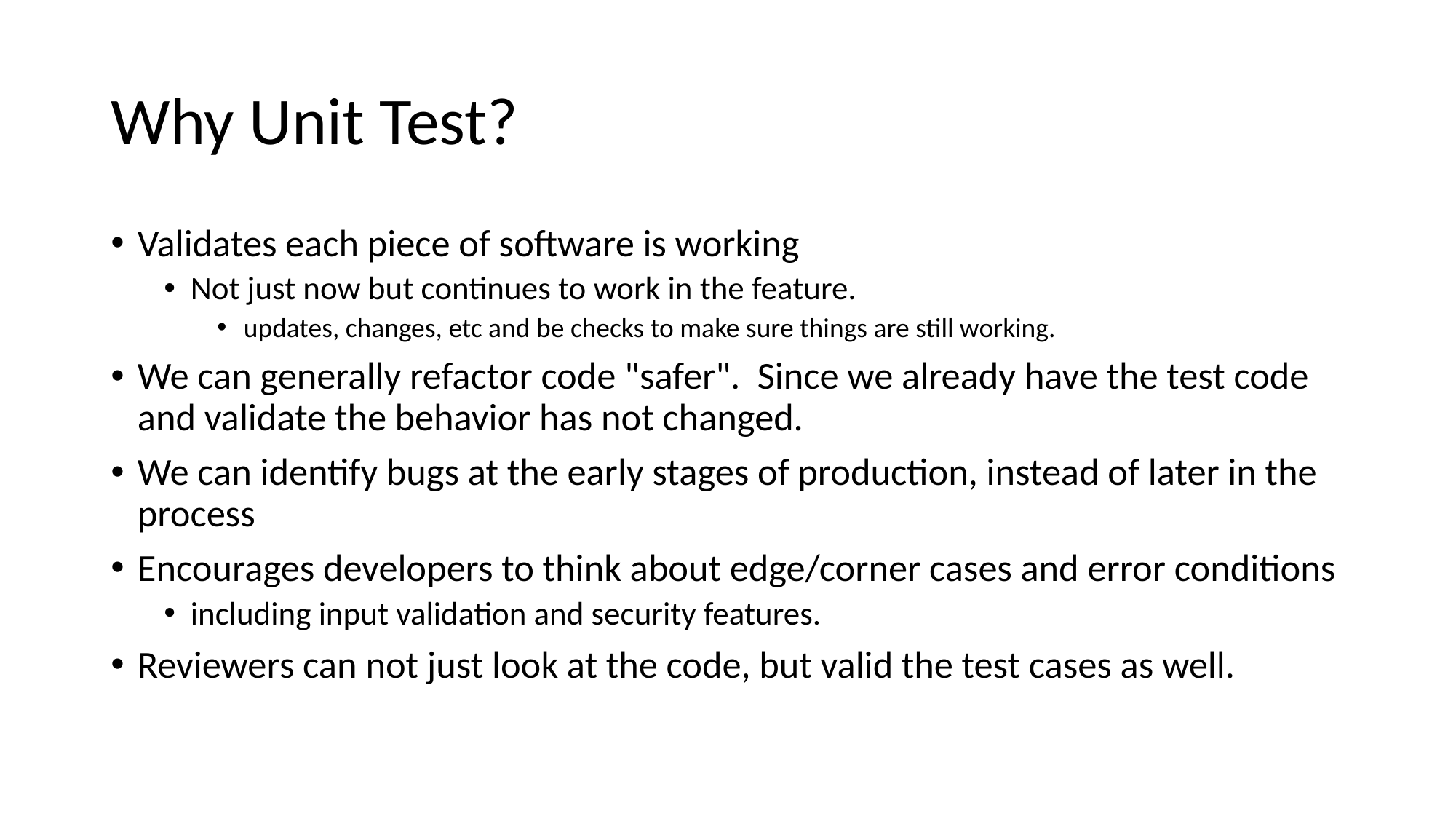

# Why Unit Test?
Validates each piece of software is working
Not just now but continues to work in the feature.
updates, changes, etc and be checks to make sure things are still working.
We can generally refactor code "safer".  Since we already have the test code and validate the behavior has not changed.
We can identify bugs at the early stages of production, instead of later in the process
Encourages developers to think about edge/corner cases and error conditions
including input validation and security features.
Reviewers can not just look at the code, but valid the test cases as well.